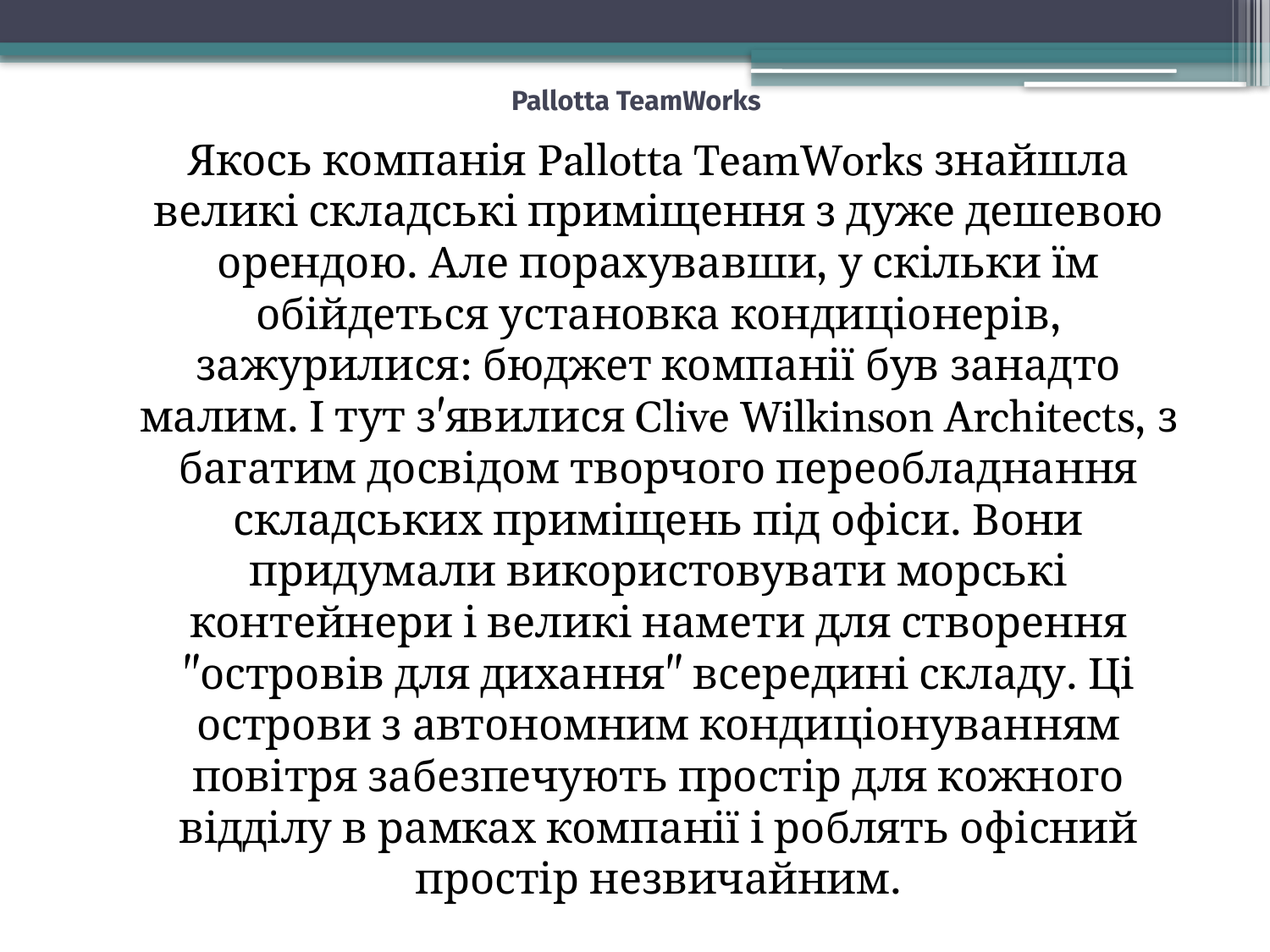

# Pallotta TeamWorks
	Якось компанія Pallotta TeamWorks знайшла великі складські приміщення з дуже дешевою орендою. Але порахувавши, у скільки їм обійдеться установка кондиціонерів, зажурилися: бюджет компанії був занадто малим. І тут з'явилися Clive Wilkinson Architects, з багатим досвідом творчого переобладнання складських приміщень під офіси. Вони придумали використовувати морські контейнери і великі намети для створення "островів для дихання" всередині складу. Ці острови з автономним кондиціонуванням повітря забезпечують простір для кожного відділу в рамках компанії і роблять офісний простір незвичайним.